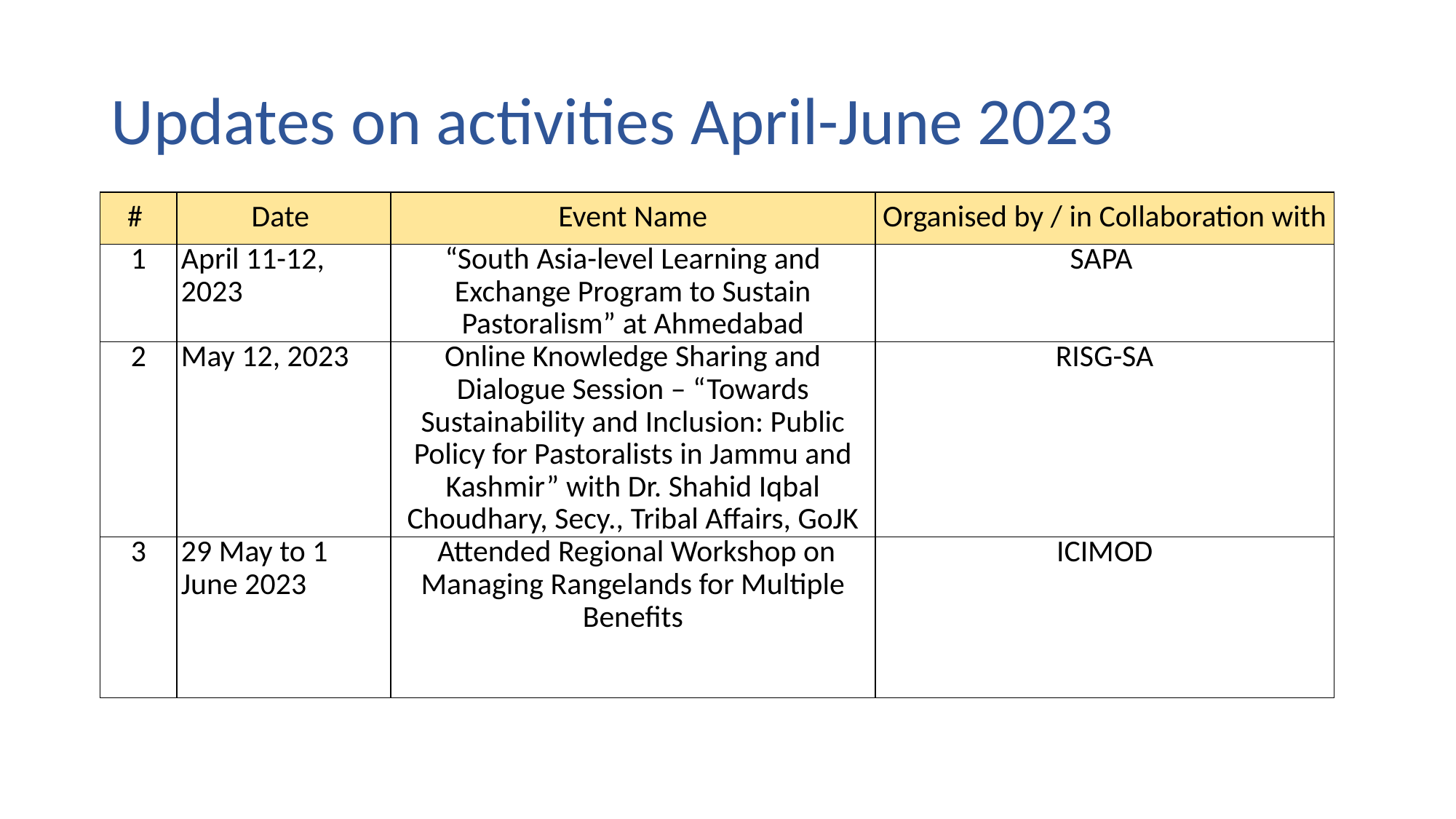

# Updates on activities April-June 2023
| # | Date | Event Name | Organised by / in Collaboration with |
| --- | --- | --- | --- |
| 1 | April 11-12, 2023 | “South Asia-level Learning and Exchange Program to Sustain Pastoralism” at Ahmedabad | SAPA |
| 2 | May 12, 2023 | Online Knowledge Sharing and Dialogue Session – “Towards Sustainability and Inclusion: Public Policy for Pastoralists in Jammu and Kashmir” with Dr. Shahid Iqbal Choudhary, Secy., Tribal Affairs, GoJK | RISG-SA |
| 3 | 29 May to 1 June 2023 | Attended Regional Workshop on Managing Rangelands for Multiple Benefits | ICIMOD |